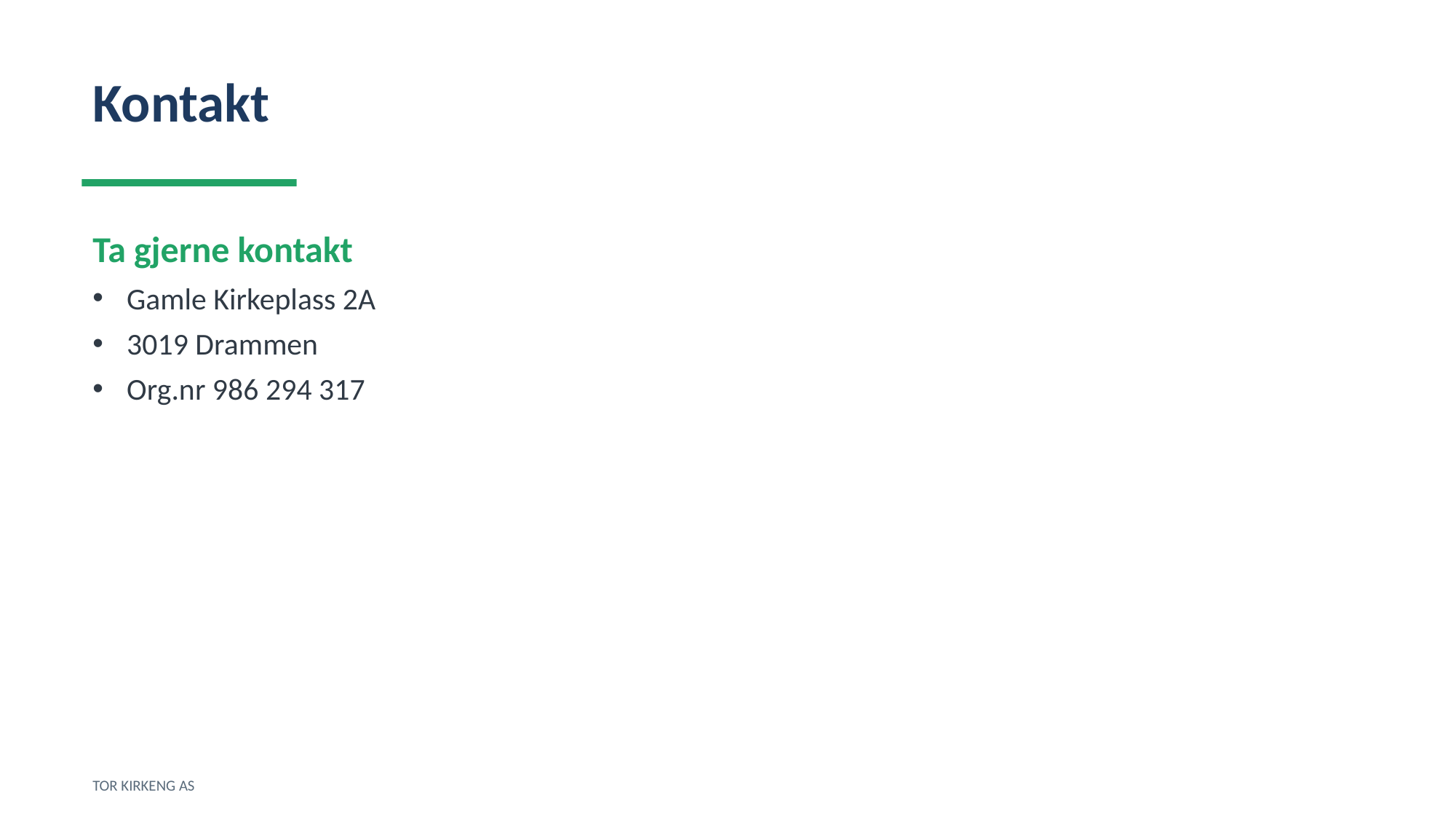

Kontakt

Ta gjerne kontakt
Gamle Kirkeplass 2A
3019 Drammen
Org.nr 986 294 317
TOR KIRKENG AS